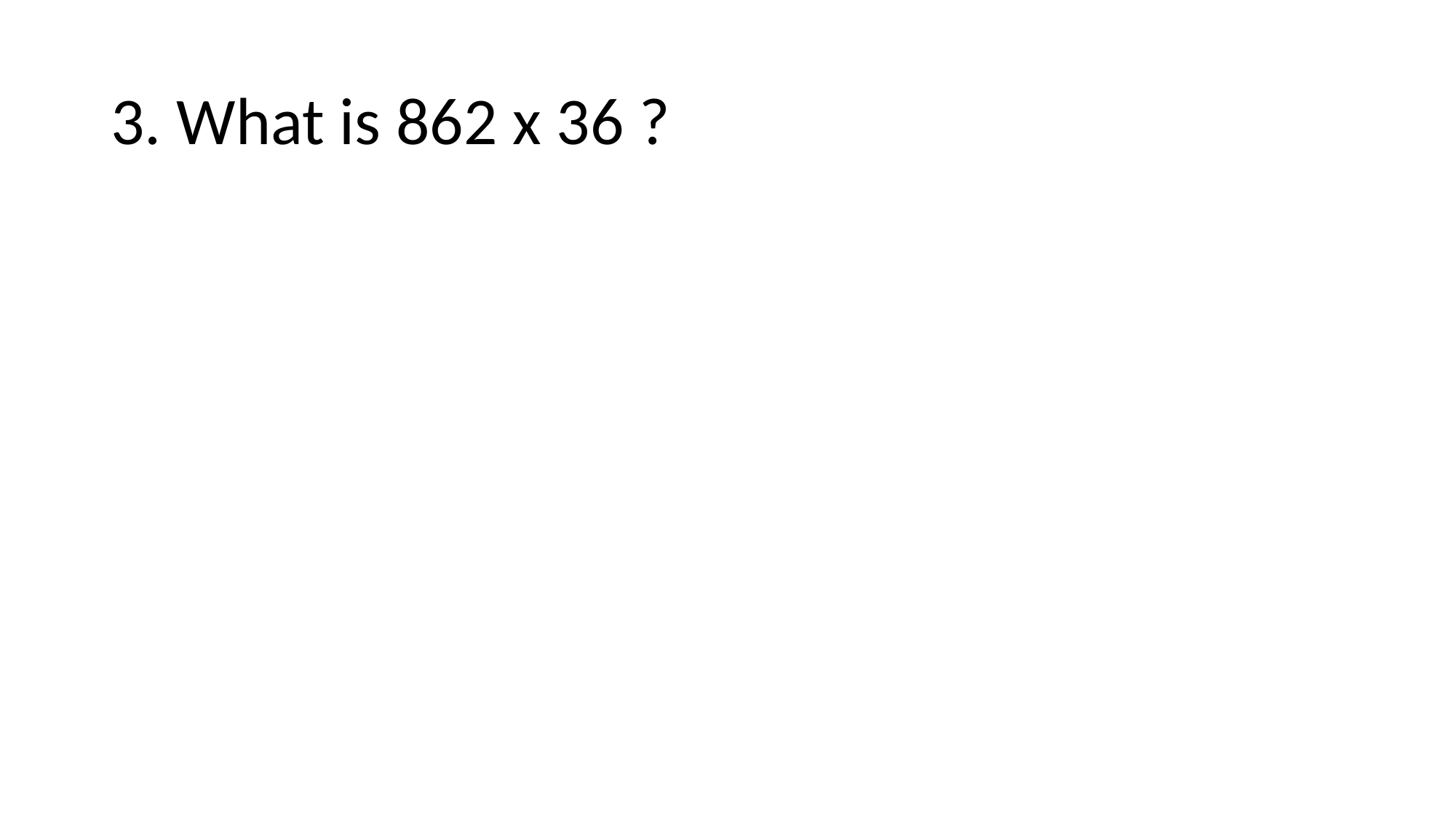

# 3. What is 862 x 36 ?